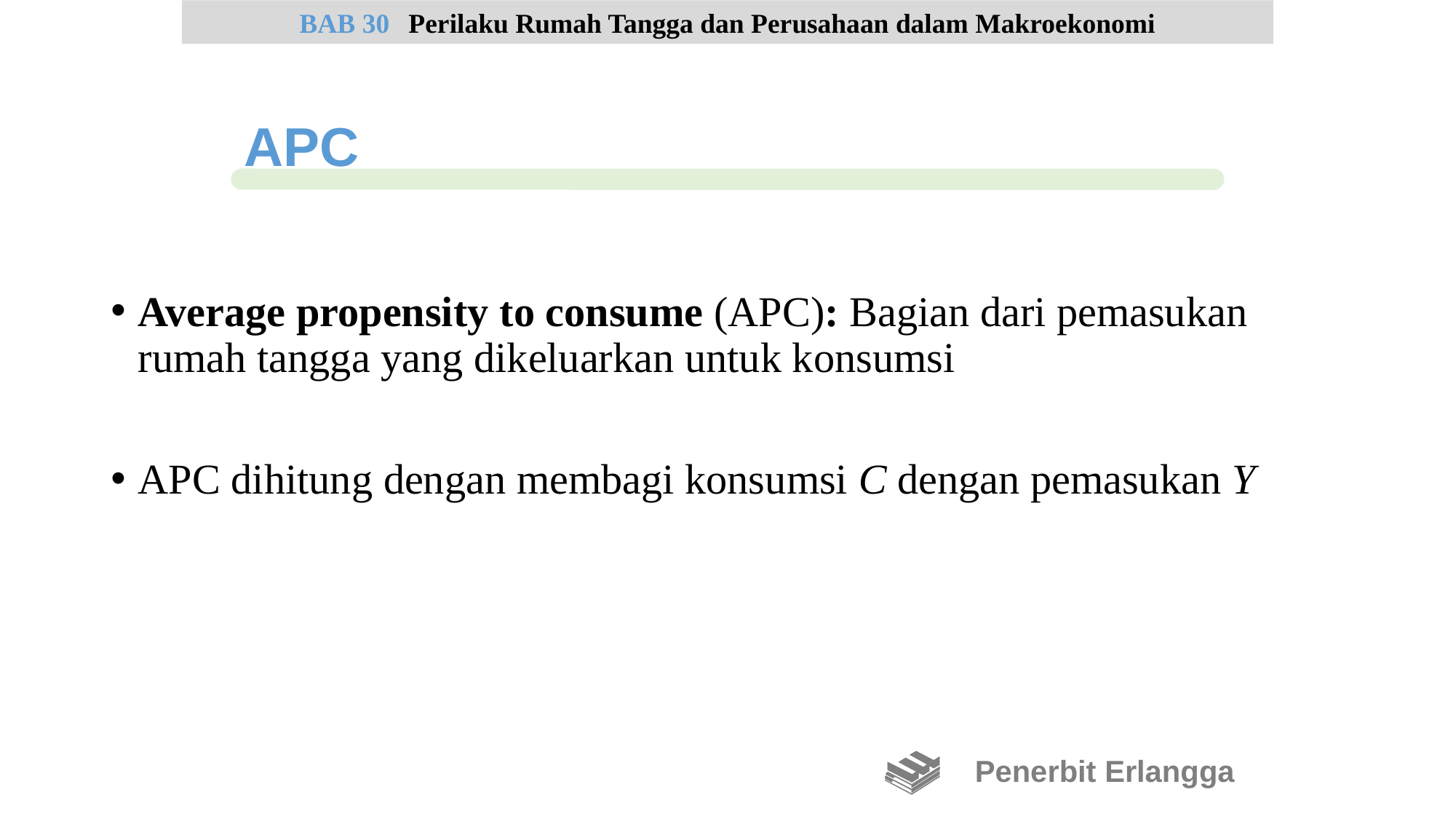

Average propensity to consume (APC): Bagian dari pemasukan rumah tangga yang dikeluarkan untuk konsumsi

APC dihitung dengan membagi konsumsi C dengan pemasukan Y
BAB 30	Perilaku Rumah Tangga dan Perusahaan dalam Makroekonomi
APC
Penerbit Erlangga